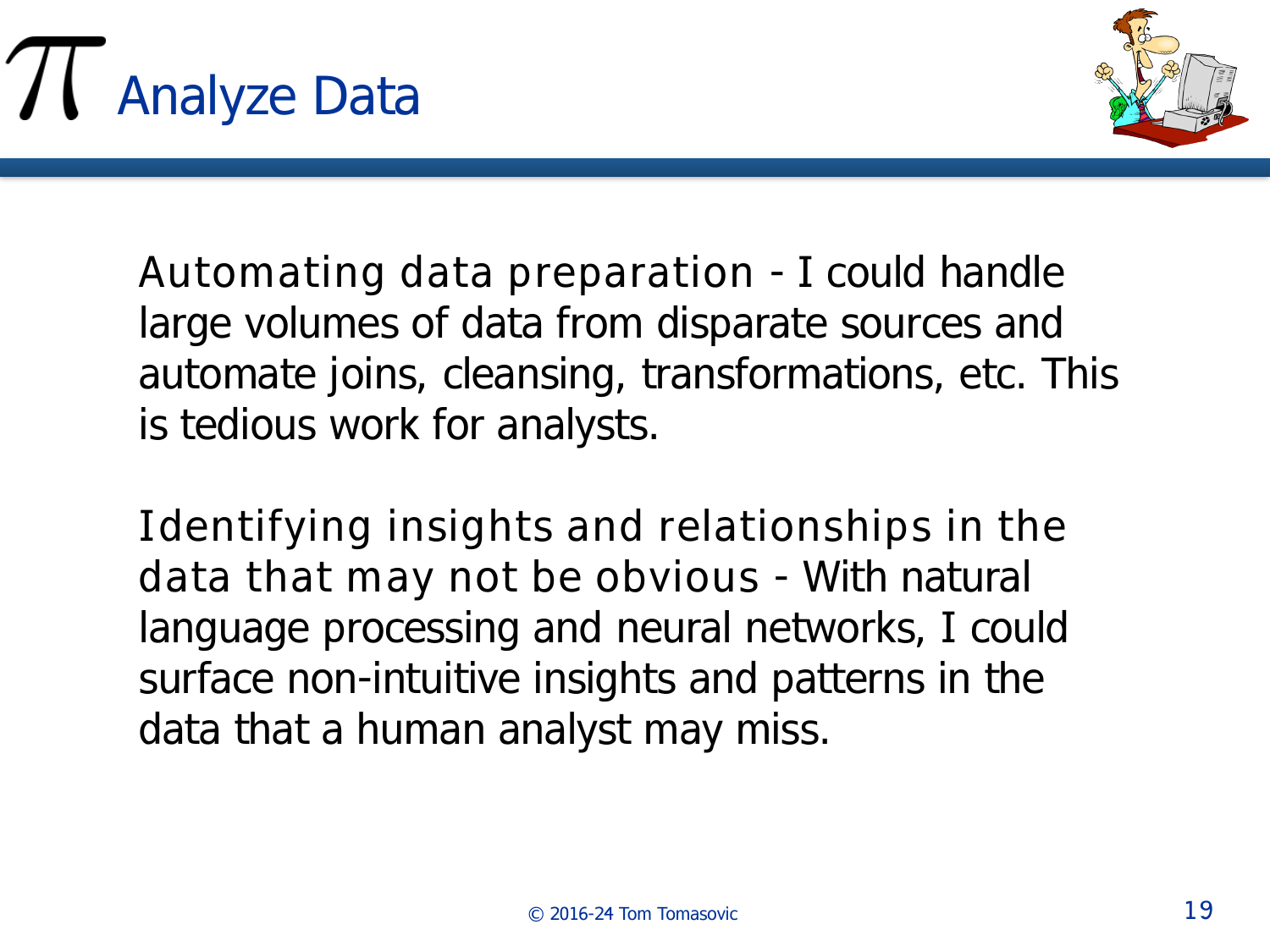

Analyze Data
Automating data preparation - I could handle large volumes of data from disparate sources and automate joins, cleansing, transformations, etc. This is tedious work for analysts.

Identifying insights and relationships in the data that may not be obvious - With natural language processing and neural networks, I could surface non-intuitive insights and patterns in the data that a human analyst may miss.
19